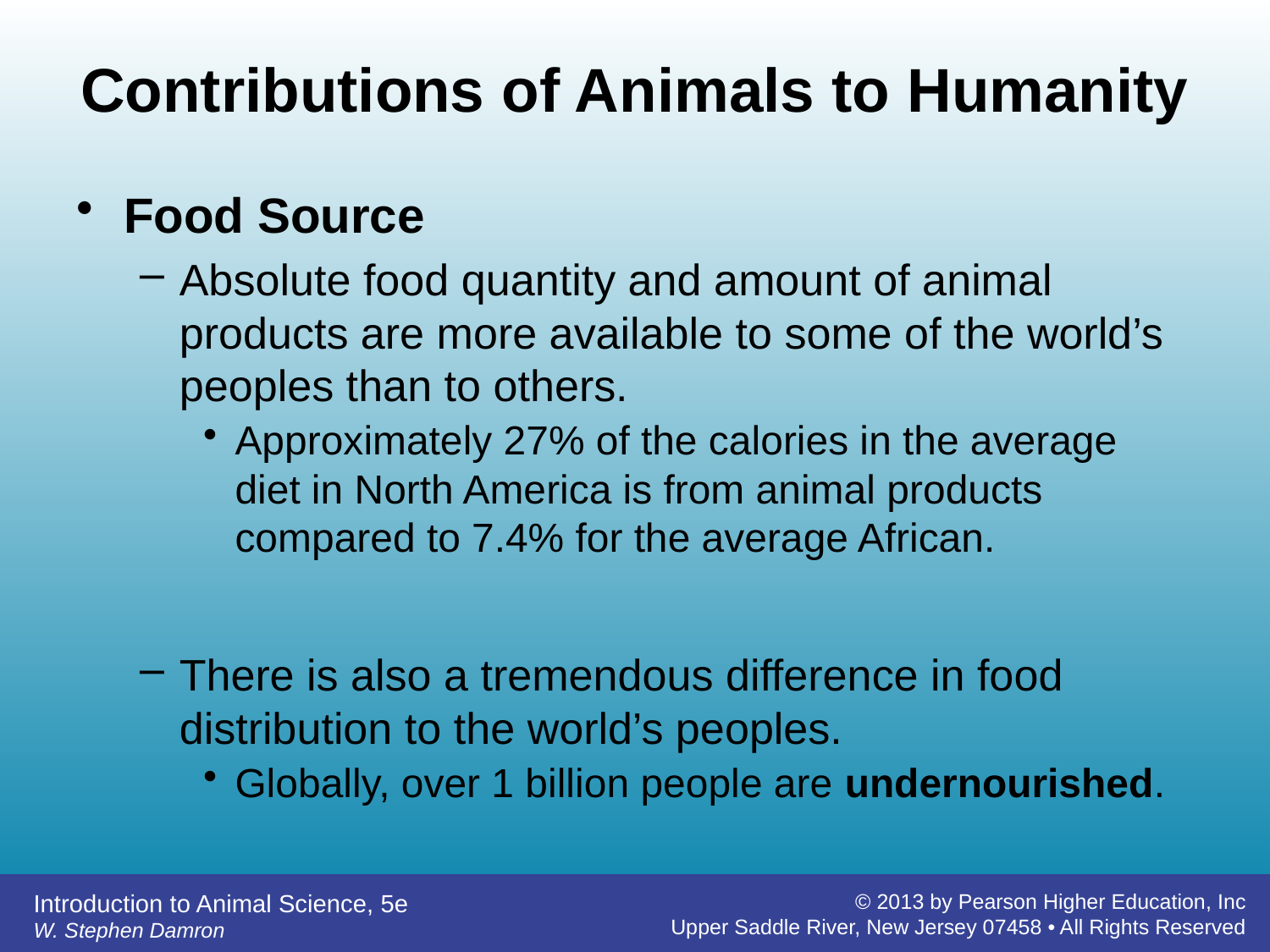

# Contributions of Animals to Humanity
Food Source
Absolute food quantity and amount of animal products are more available to some of the world’s peoples than to others.
Approximately 27% of the calories in the average diet in North America is from animal products compared to 7.4% for the average African.

There is also a tremendous difference in food distribution to the world’s peoples.
Globally, over 1 billion people are undernourished.